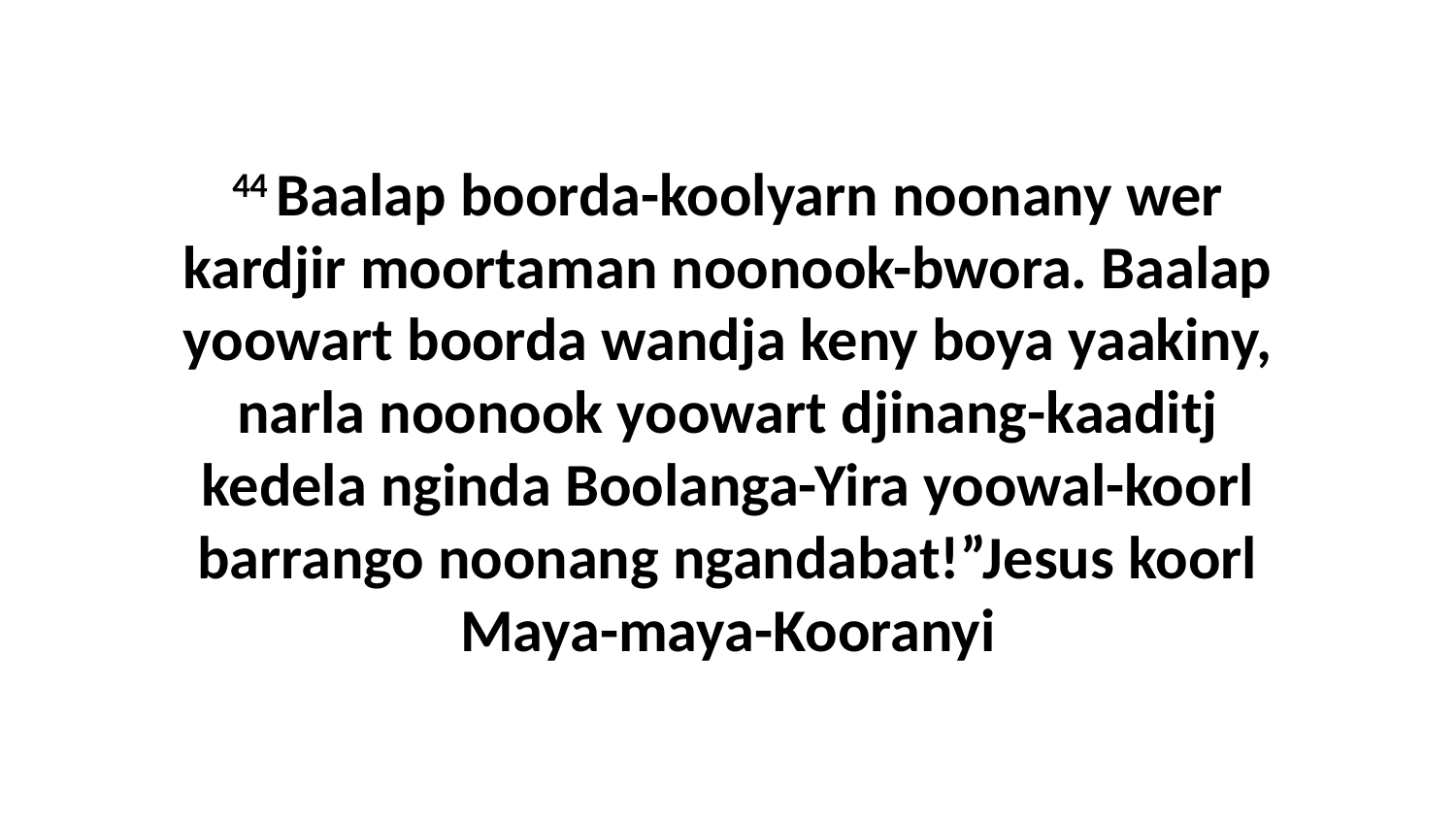

44 Baalap boorda-koolyarn noonany wer kardjir moortaman noonook-bwora. Baalap yoowart boorda wandja keny boya yaakiny, narla noonook yoowart djinang-kaaditj kedela nginda Boolanga-Yira yoowal-koorl barrango noonang ngandabat!”Jesus koorl Maya-maya-Kooranyi